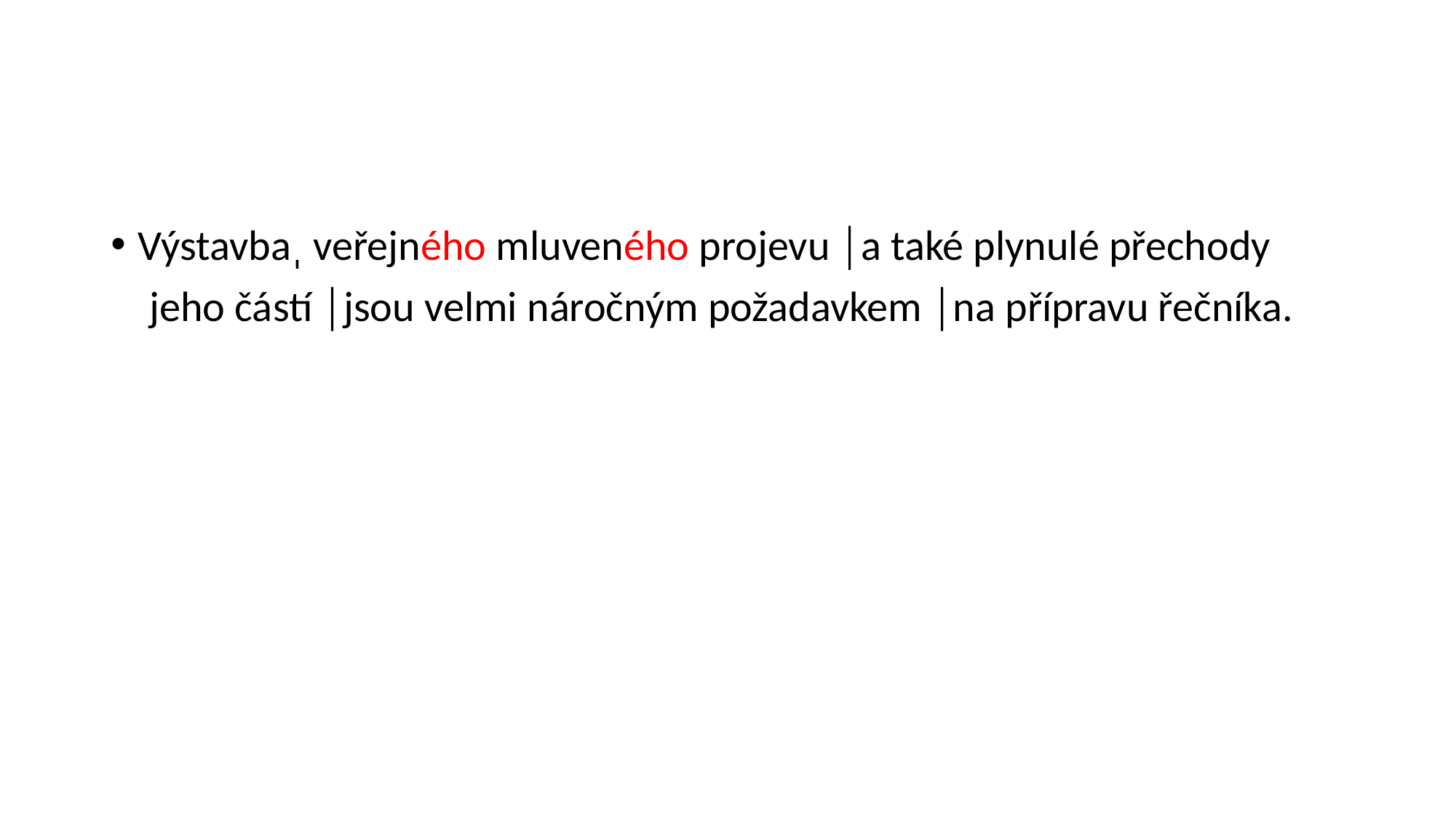

#
Výstavbaˌ veřejného mluveného projevu │a také plynulé přechody
    jeho částí │jsou velmi náročným požadavkem │na přípravu řečníka.